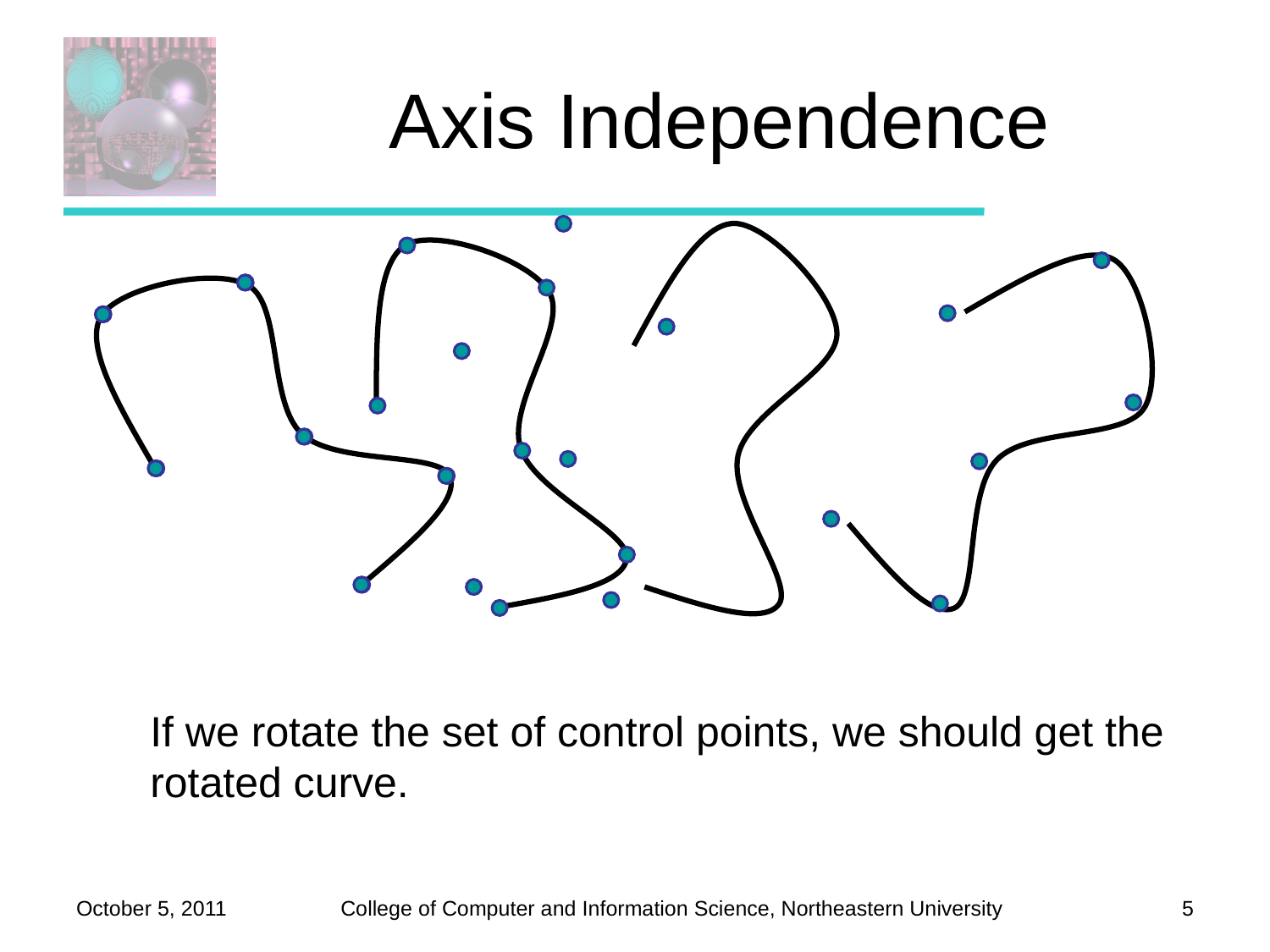

# Axis Independence

If we rotate the set of control points, we should get the rotated curve.
October 5, 2011
5